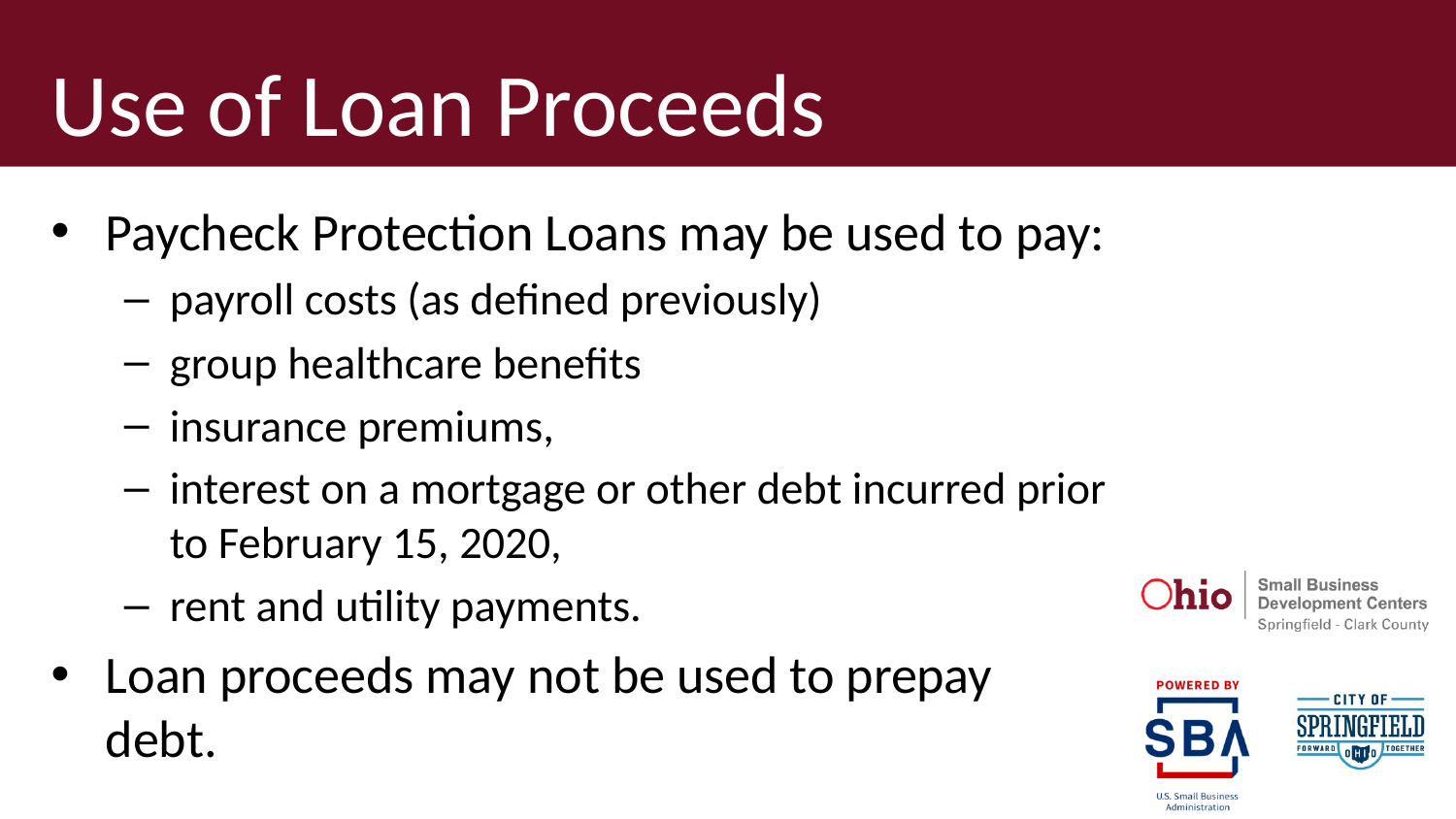

# Use of Loan Proceeds
Paycheck Protection Loans may be used to pay:
payroll costs (as defined previously)
group healthcare benefits
insurance premiums,
interest on a mortgage or other debt incurred prior to February 15, 2020,
rent and utility payments.
Loan proceeds may not be used to prepay debt.